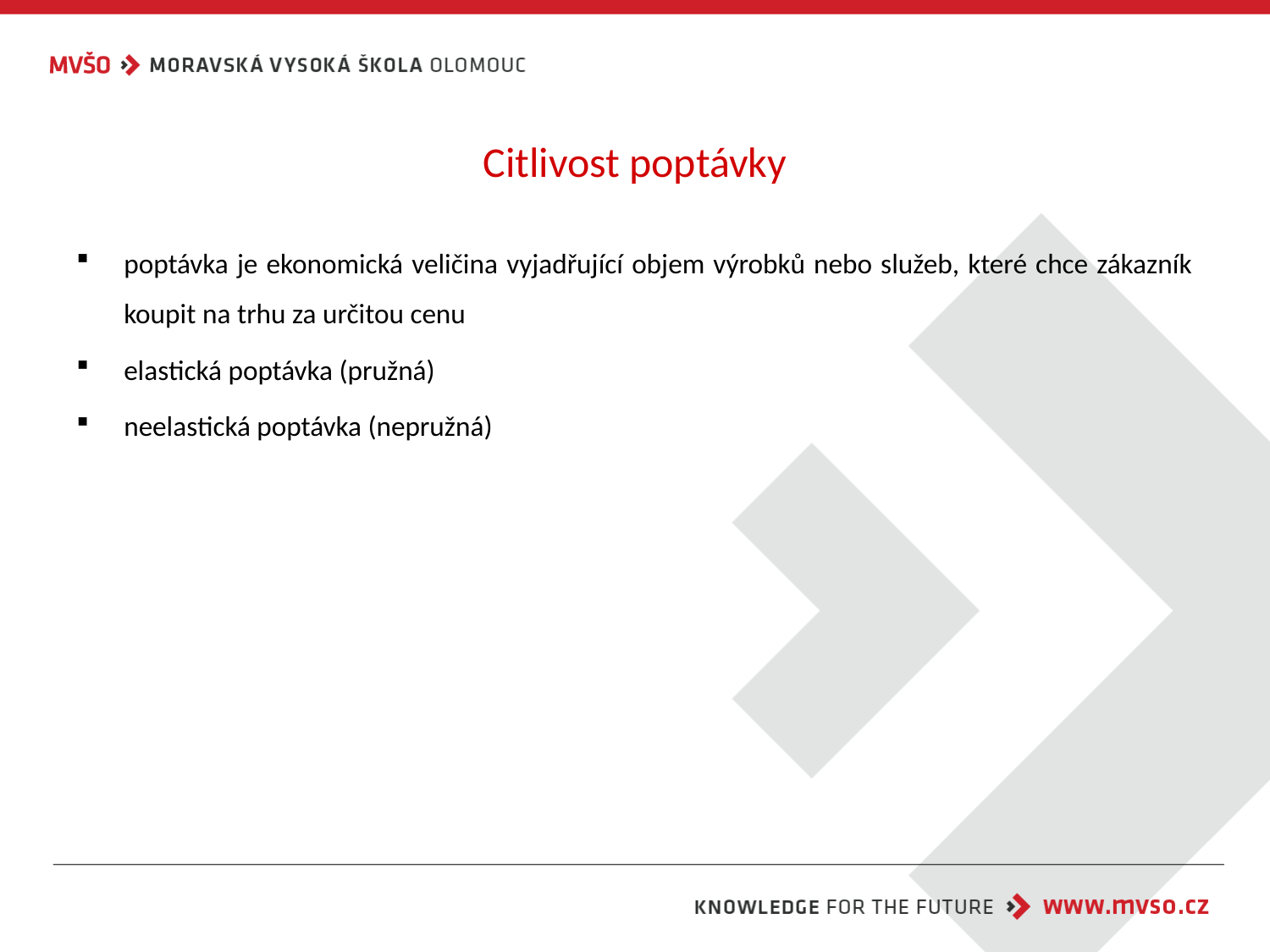

# Citlivost poptávky
poptávka je ekonomická veličina vyjadřující objem výrobků nebo služeb, které chce zákazník koupit na trhu za určitou cenu
elastická poptávka (pružná)
neelastická poptávka (nepružná)